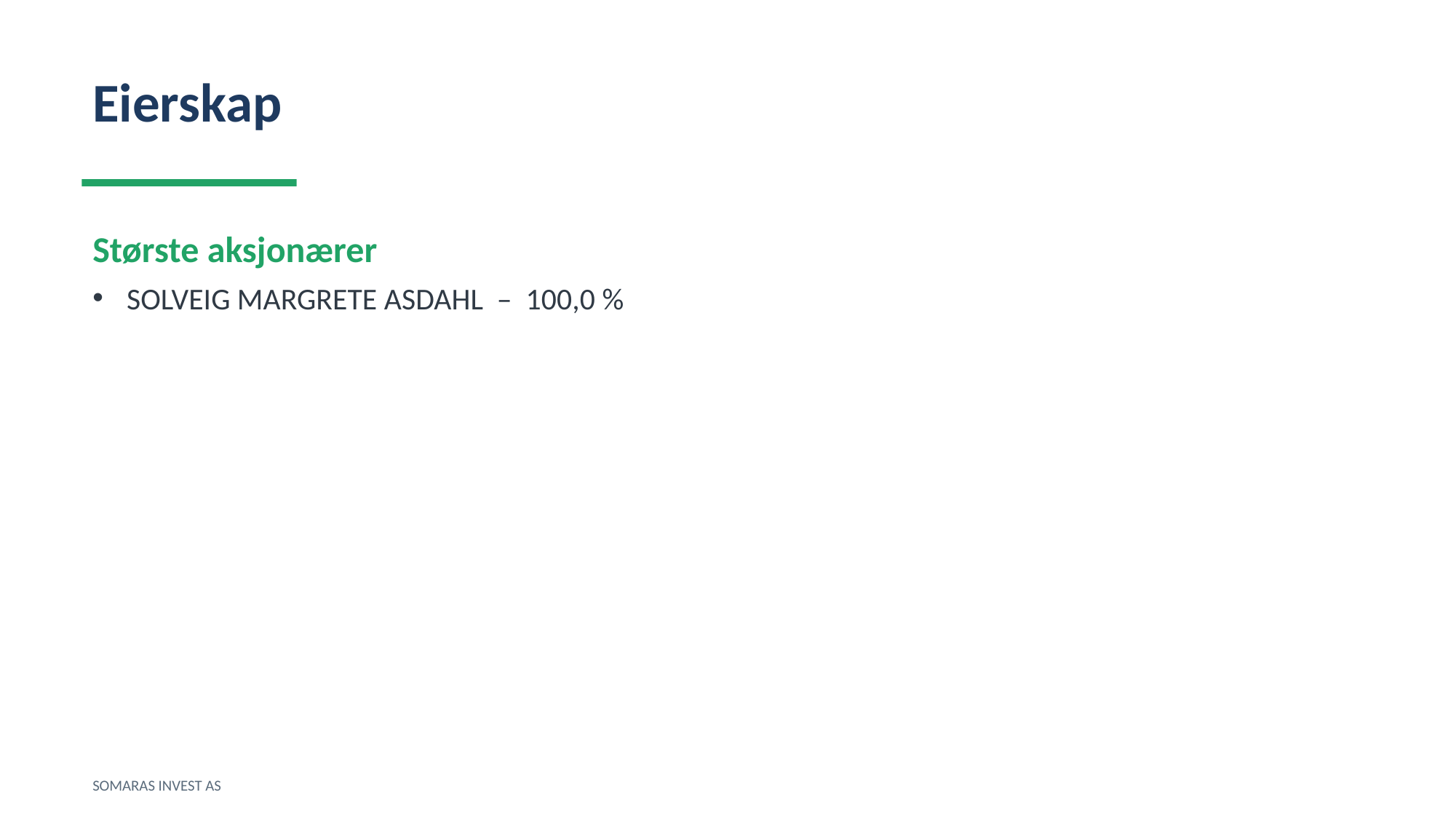

Eierskap

Største aksjonærer
SOLVEIG MARGRETE ASDAHL  –  100,0 %
SOMARAS INVEST AS